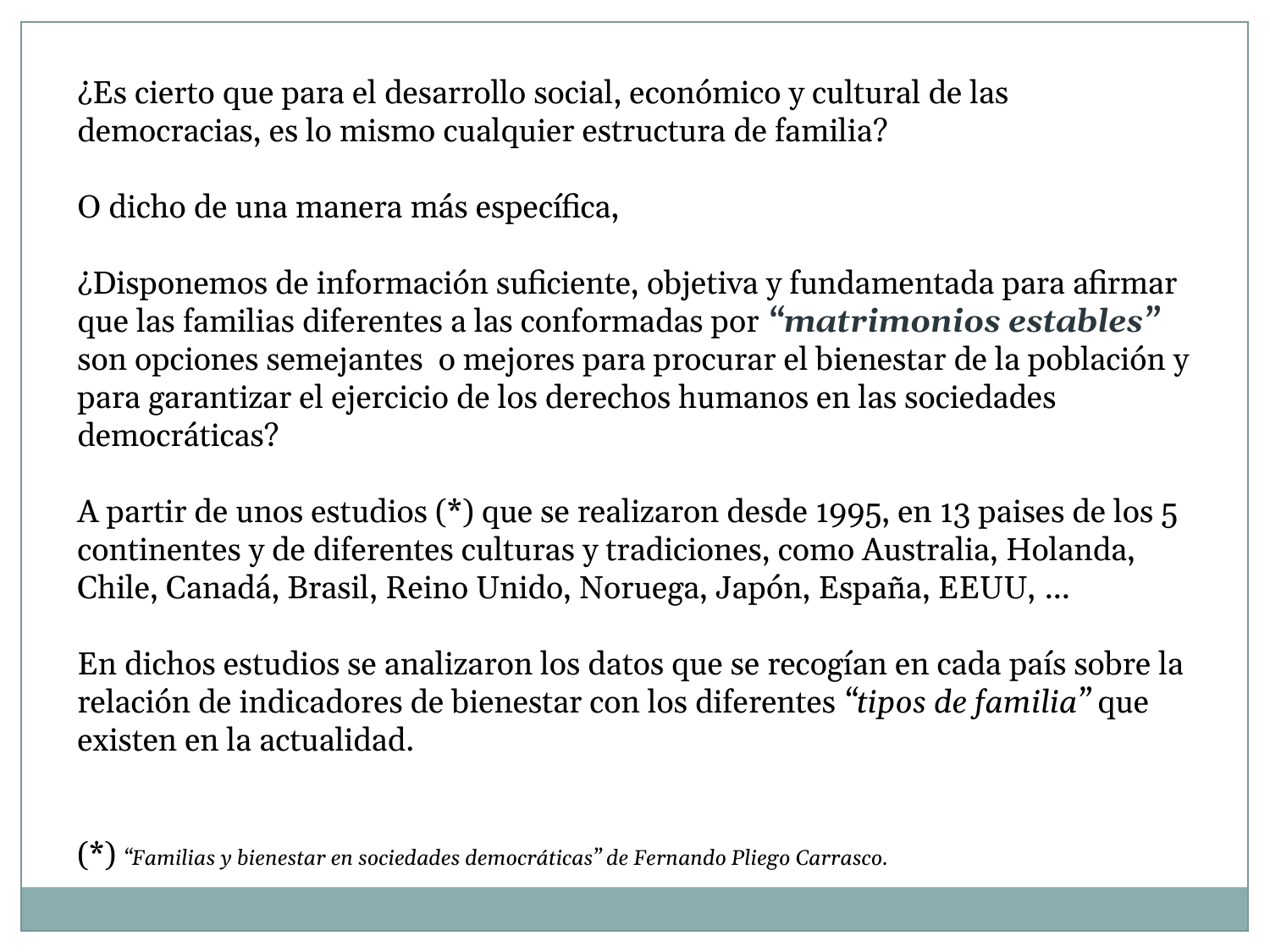

¿Es cierto que para el desarrollo social, económico y cultural de las democracias, es lo mismo cualquier estructura de familia?

O dicho de una manera más específica,

¿Disponemos de información suficiente, objetiva y fundamentada para afirmar que las familias diferentes a las conformadas por “matrimonios estables” son opciones semejantes  o mejores para procurar el bienestar de la población y para garantizar el ejercicio de los derechos humanos en las sociedades democráticas?

A partir de unos estudios (*) que se realizaron desde 1995, en 13 paises de los 5 continentes y de diferentes culturas y tradiciones, como Australia, Holanda, Chile, Canadá, Brasil, Reino Unido, Noruega, Japón, España, EEUU, …

En dichos estudios se analizaron los datos que se recogían en cada país sobre la relación de indicadores de bienestar con los diferentes “tipos de familia” que existen en la actualidad.

(*) “Familias y bienestar en sociedades democráticas” de Fernando Pliego Carrasco.